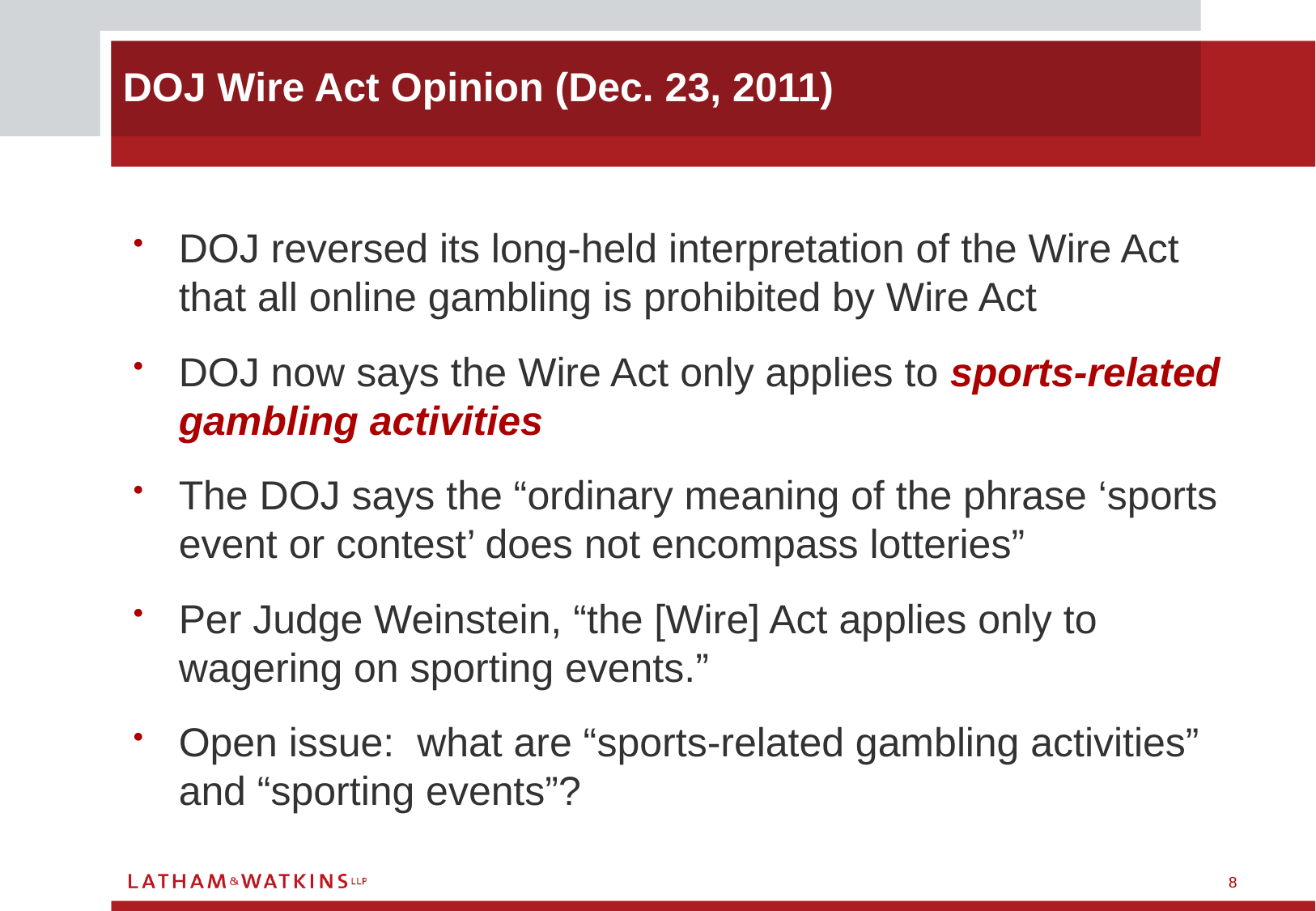

DOJ reversed its long-held interpretation of the Wire Act that all online gambling is prohibited by Wire Act
DOJ now says the Wire Act only applies to sports-related gambling activities
The DOJ says the “ordinary meaning of the phrase ‘sports event or contest’ does not encompass lotteries”
Per Judge Weinstein, “the [Wire] Act applies only to wagering on sporting events.”
Open issue:  what are “sports-related gambling activities” and “sporting events”?

DOJ Wire Act Opinion (Dec. 23, 2011)
17
8